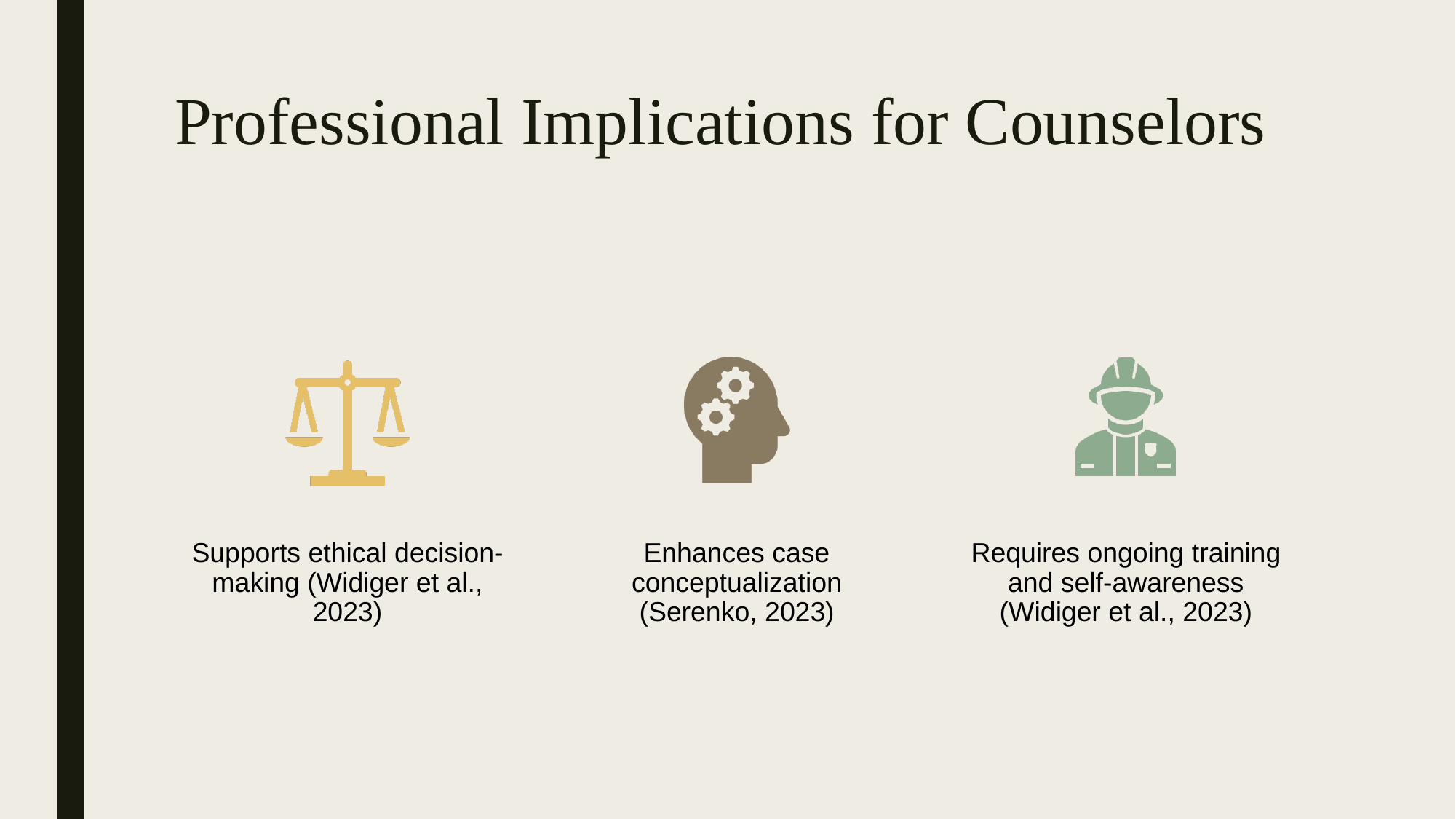

# Professional Implications for Counselors
Supports ethical decision-making (Widiger et al., 2023)
Enhances case conceptualization (Serenko, 2023)
Requires ongoing training and self-awareness (Widiger et al., 2023)